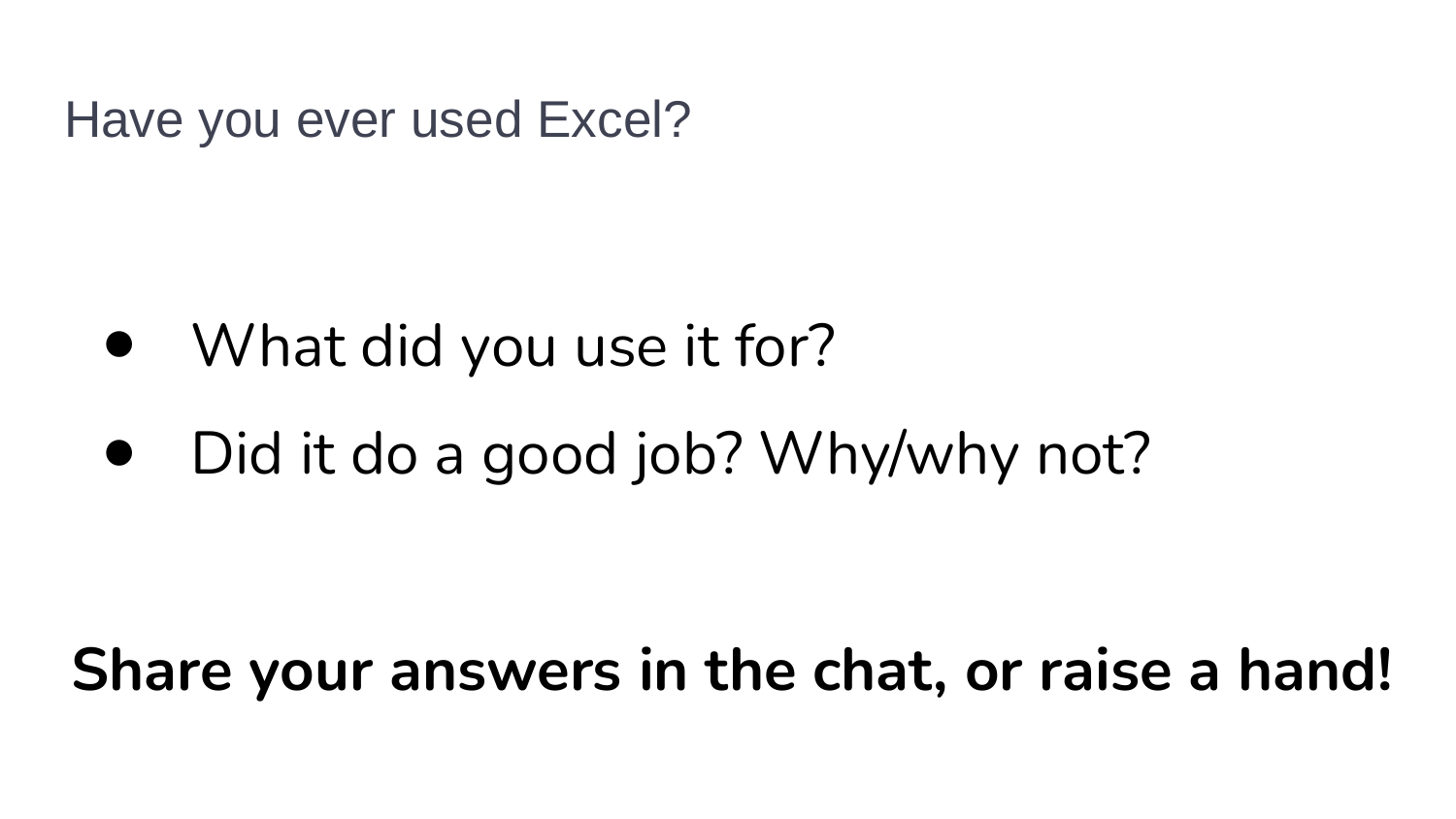

# Have you ever used Excel?

What did you use it for?
Did it do a good job? Why/why not?

Share your answers in the chat, or raise a hand!